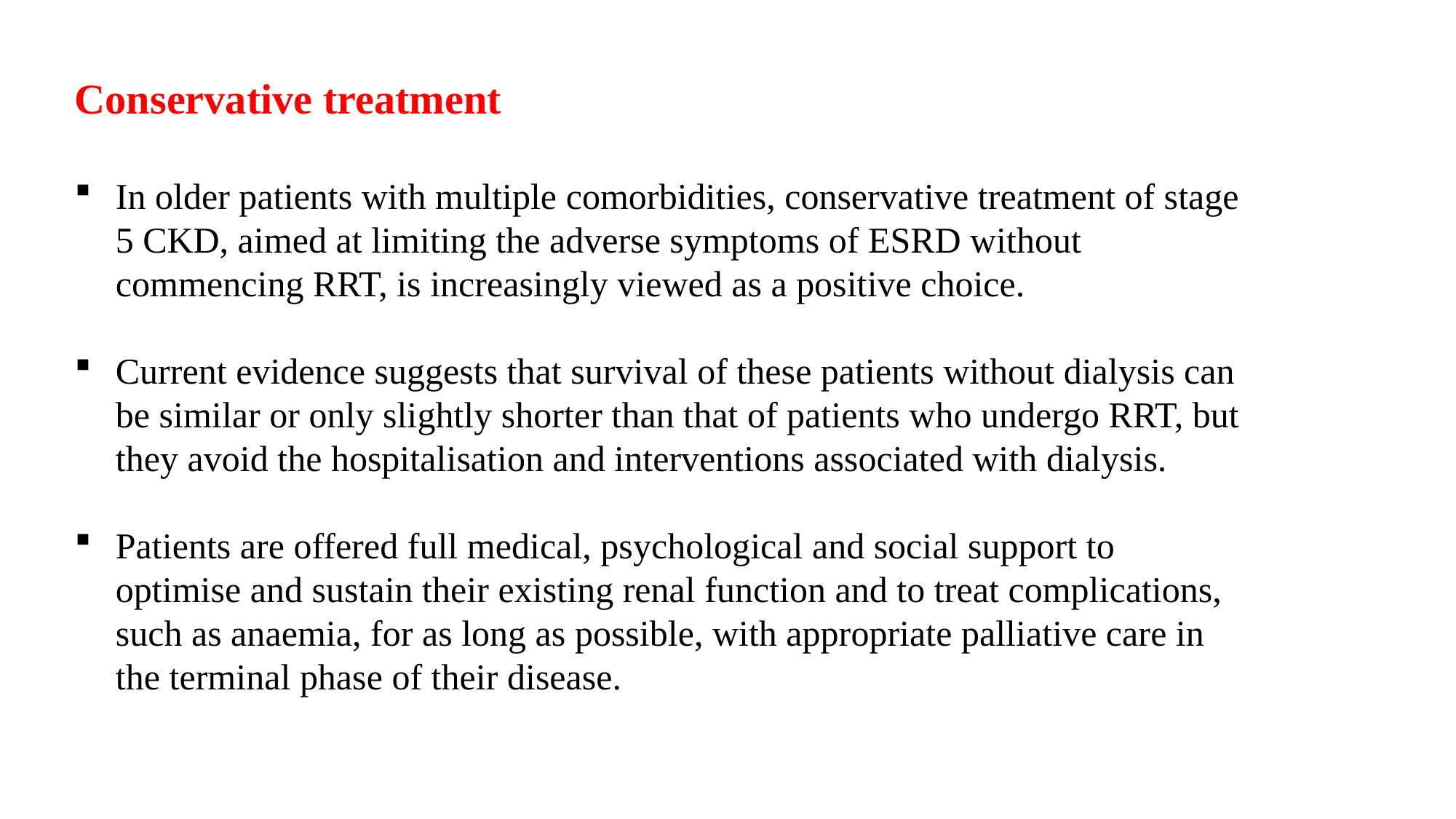

Conservative treatment

In older patients with multiple comorbidities, conservative treatment of stage 5 CKD, aimed at limiting the adverse symptoms of ESRD without commencing RRT, is increasingly viewed as a positive choice.

Current evidence suggests that survival of these patients without dialysis can be similar or only slightly shorter than that of patients who undergo RRT, but they avoid the hospitalisation and interventions associated with dialysis.

Patients are offered full medical, psychological and social support to optimise and sustain their existing renal function and to treat complications, such as anaemia, for as long as possible, with appropriate palliative care in the terminal phase of their disease.